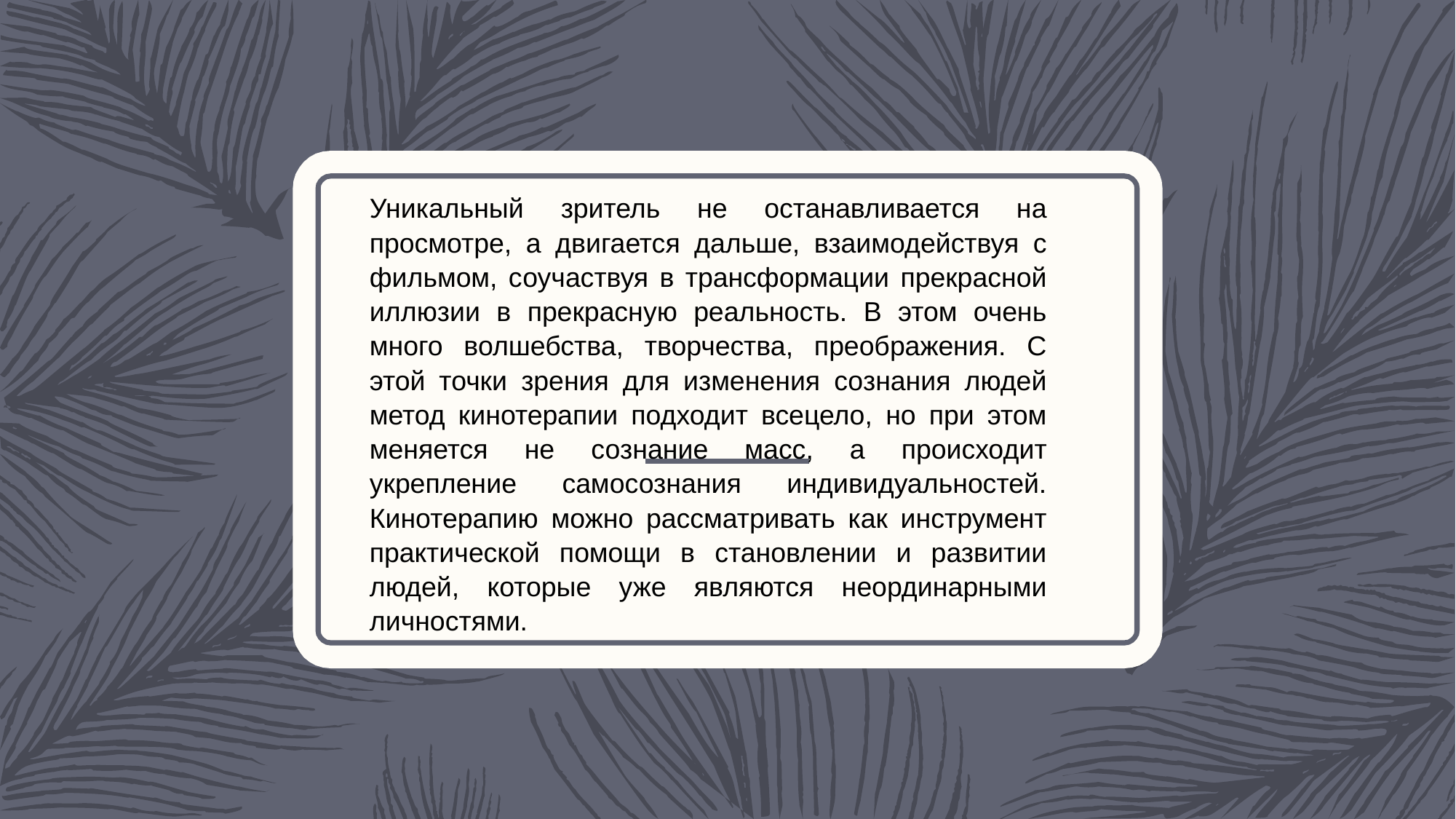

# Уникальный зритель не останавливается на просмотре, а двигается дальше, взаимодействуя с фильмом, соучаствуя в трансформации прекрасной иллюзии в прекрасную реальность. В этом очень много волшебства, творчества, преображения. С этой точки зрения для изменения сознания людей метод кинотерапии подходит всецело, но при этом меняется не сознание масс, а происходит укрепление самосознания индивидуальностей. Кинотерапию можно рассматривать как инструмент практической помощи в становлении и развитии людей, которые уже являются неординарными личностями.